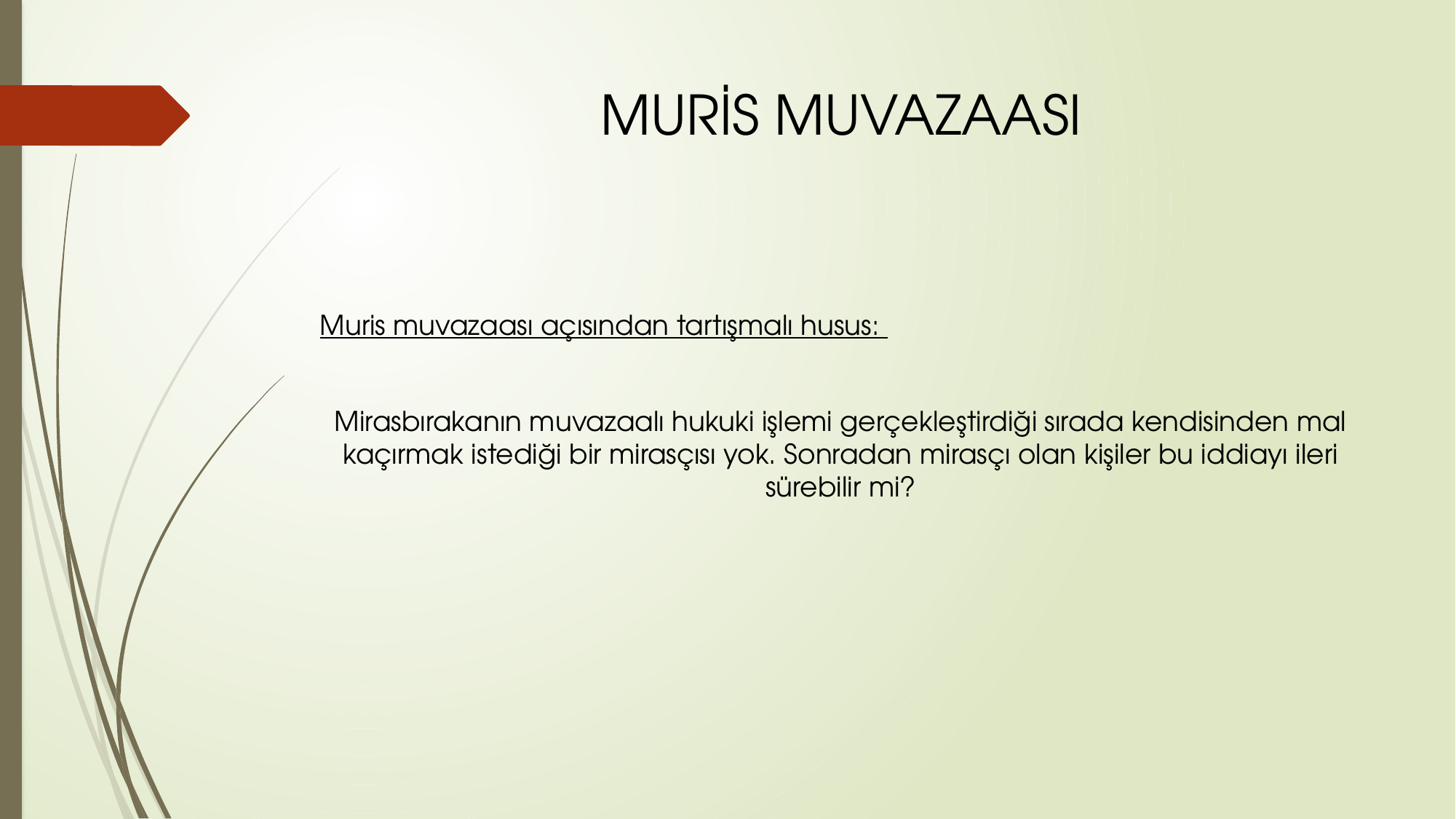

# MURİS MUVAZAASI

Muris muvazaası açısından tartışmalı husus:

Mirasbırakanın muvazaalı hukuki işlemi gerçekleştirdiği sırada kendisinden mal kaçırmak istediği bir mirasçısı yok. Sonradan mirasçı olan kişiler bu iddiayı ileri sürebilir mi?